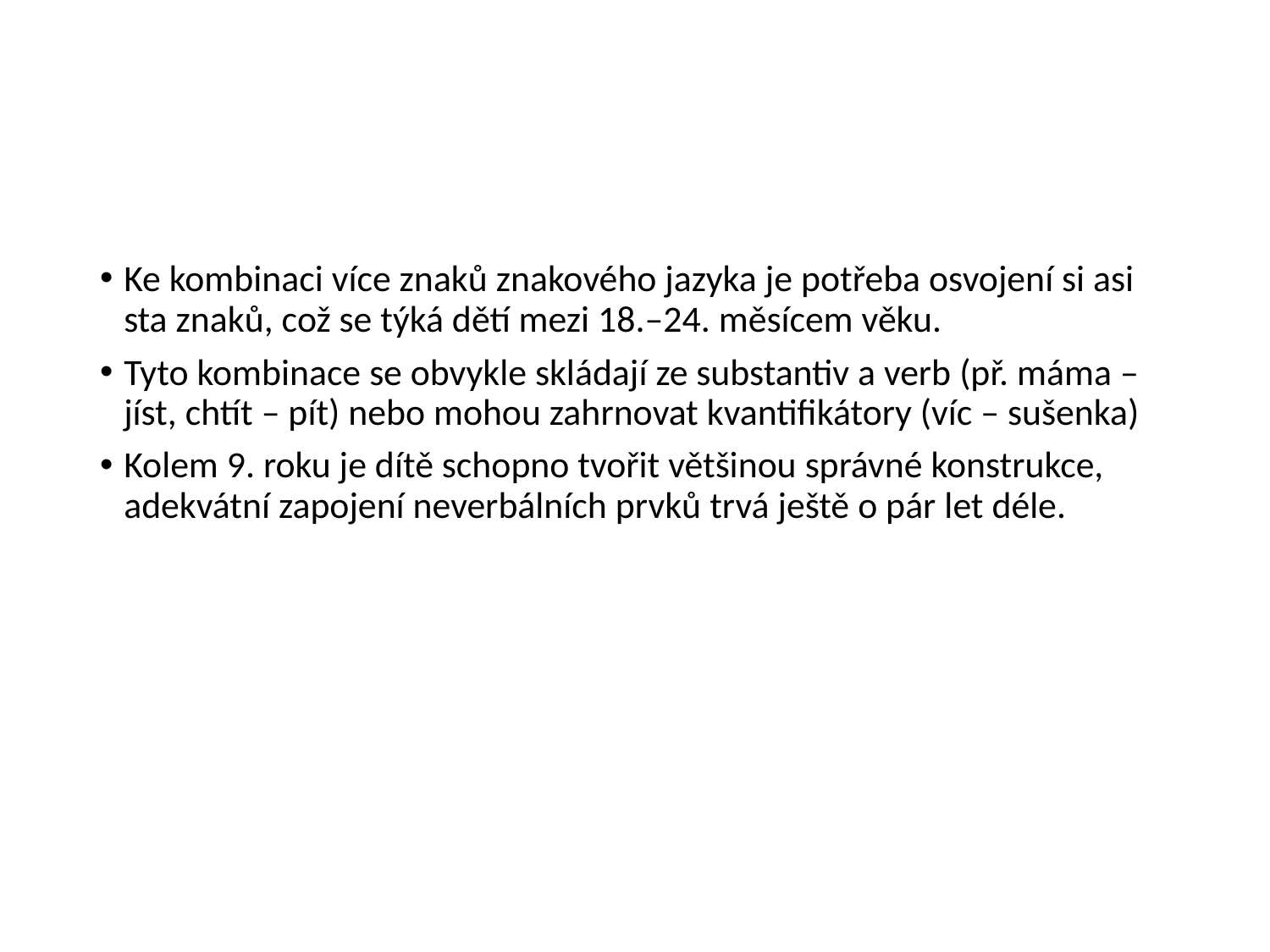

#
Ke kombinaci více znaků znakového jazyka je potřeba osvojení si asi sta znaků, což se týká dětí mezi 18.–24. měsícem věku.
Tyto kombinace se obvykle skládají ze substantiv a verb (př. máma – jíst, chtít – pít) nebo mohou zahrnovat kvantifikátory (víc – sušenka)
Kolem 9. roku je dítě schopno tvořit většinou správné konstrukce, adekvátní zapojení neverbálních prvků trvá ještě o pár let déle.